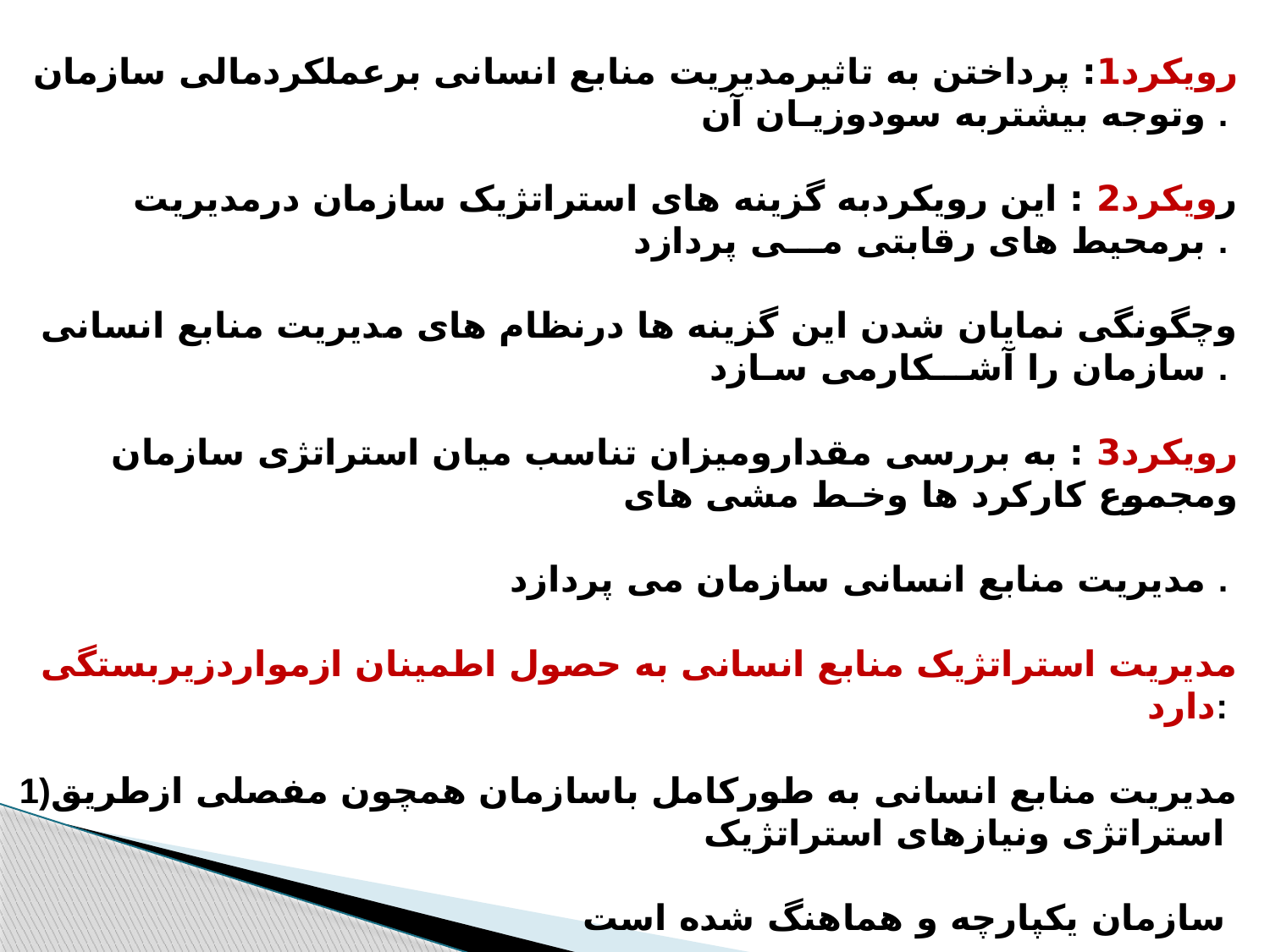

رویکرد1: پرداختن به تاثیرمدیریت منابع انسانی برعملکردمالی سازمان وتوجه بیشتربه سودوزیـان آن .

رویکرد2 : این رویکردبه گزینه های استراتژیک سازمان درمدیریت برمحیط های رقابتی مـــی پردازد .

وچگونگی نمایان شدن این گزینه ها درنظام های مدیریت منابع انسانی سازمان را آشـــکارمی سـازد .

رویکرد3 : به بررسی مقدارومیزان تناسب میان استراتژی سازمان ومجموع کارکرد ها وخـط مشی های

 مدیریت منابع انسانی سازمان می پردازد .

مدیریت استراتژیک منابع انسانی به حصول اطمینان ازمواردزیربستگی دارد:

1)مدیریت منابع انسانی به طورکامل باسازمان همچون مفصلی ازطریق استراتژی ونیازهای استراتژیک

سازمان یکپارچه و هماهنگ شده است

2)کارکردهای منابع انسانی هم باحوزه های خط مشی وهم باسلسله مراتب سازمان سازگارند

3)کارکردهای منابع انسانی ازسوی مدیران صف وکارکنان به عنوان بخشی از کارهرروزشان به گونه ی

هماهنگی مورد قبول واقع شده وبه کاربرده می شود